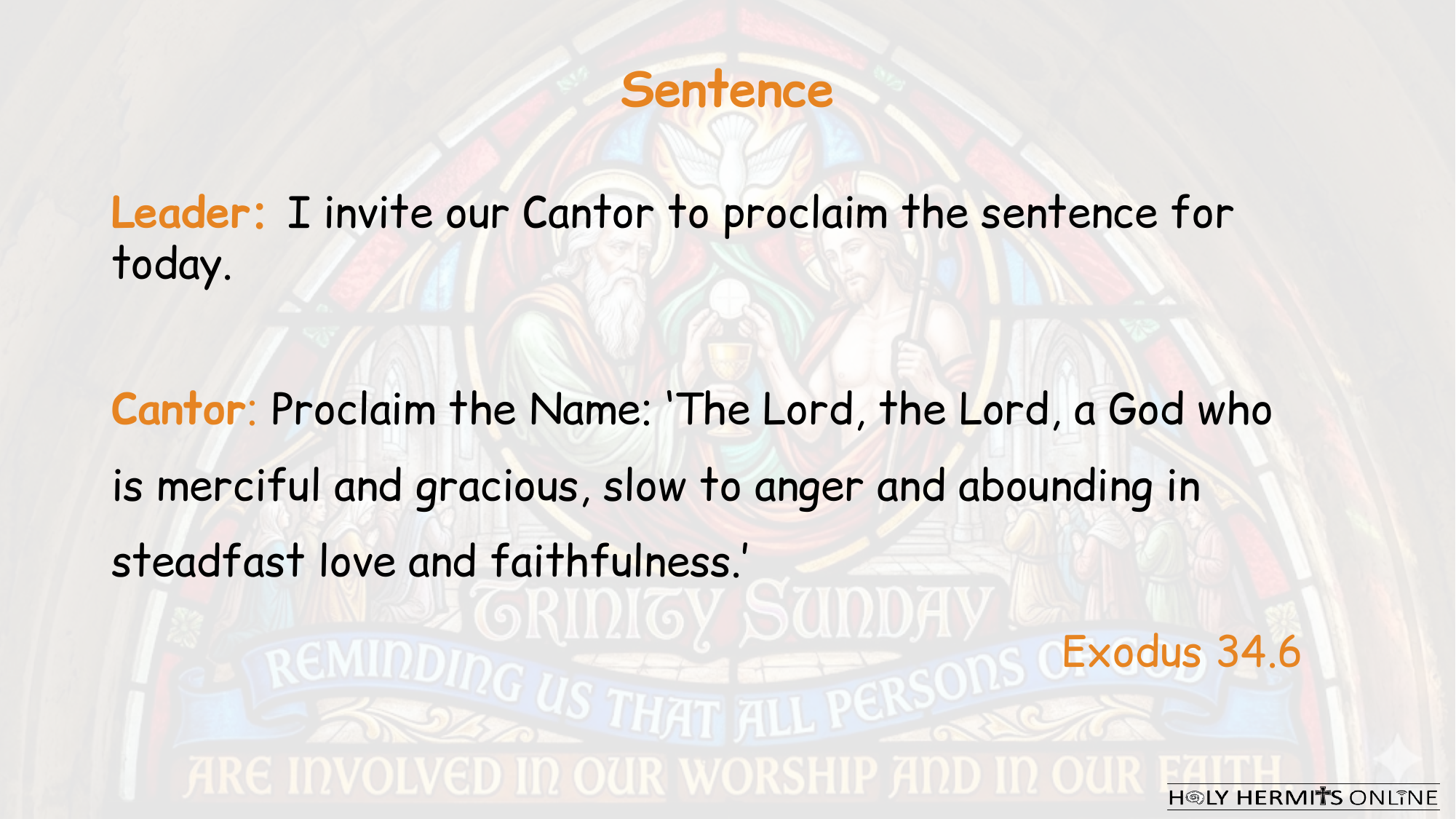

Sentence
Leader: I invite our Cantor to proclaim the sentence for today.
Cantor: Proclaim the Name: ‘The Lord, the Lord, a God who is merciful and gracious, slow to anger and abounding in steadfast love and faithfulness.’
Exodus 34.6